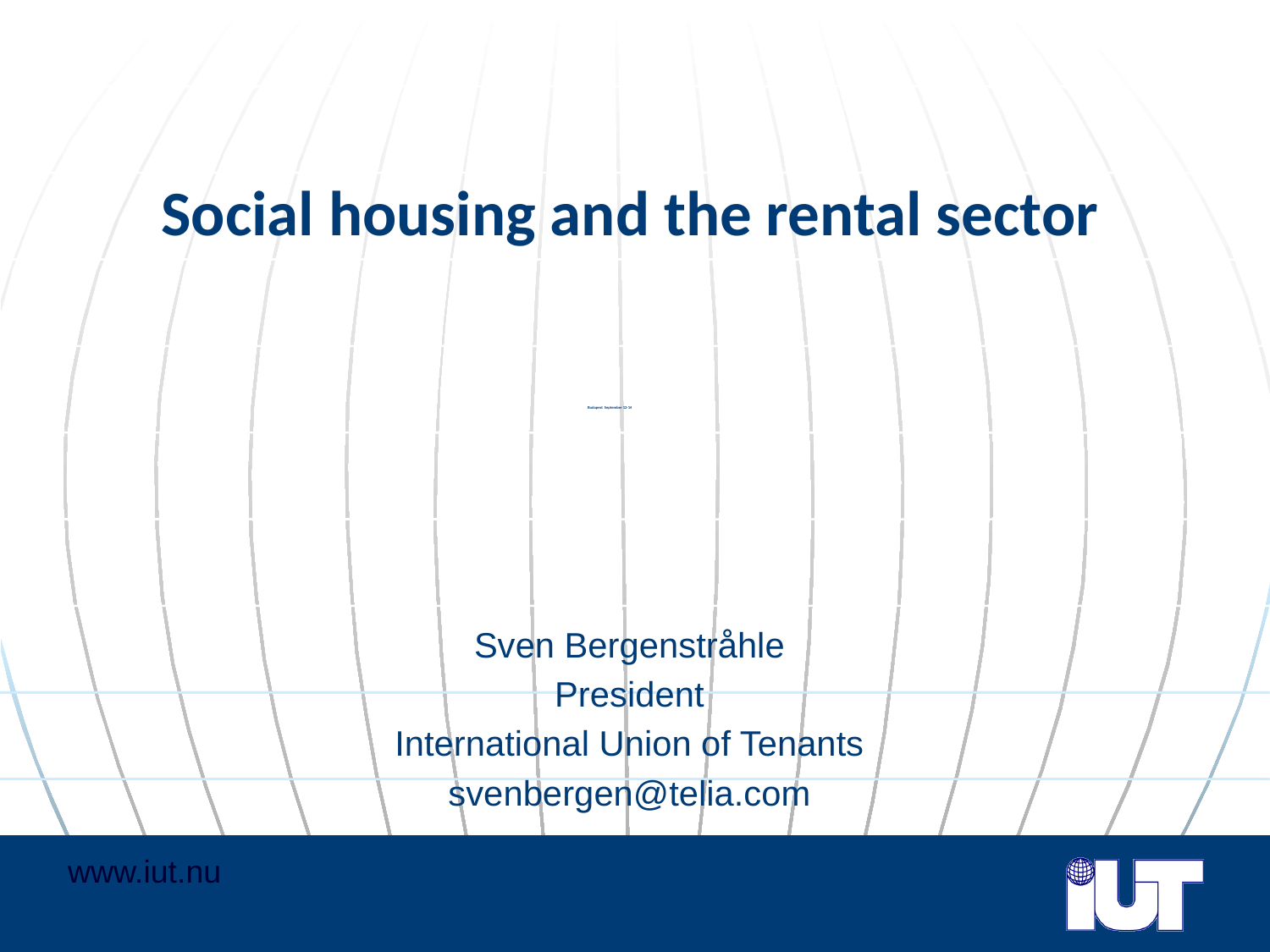

Social housing and the rental sector
# Budapest  September 12-14
Sven Bergenstråhle
President
International Union of Tenants
svenbergen@telia.com